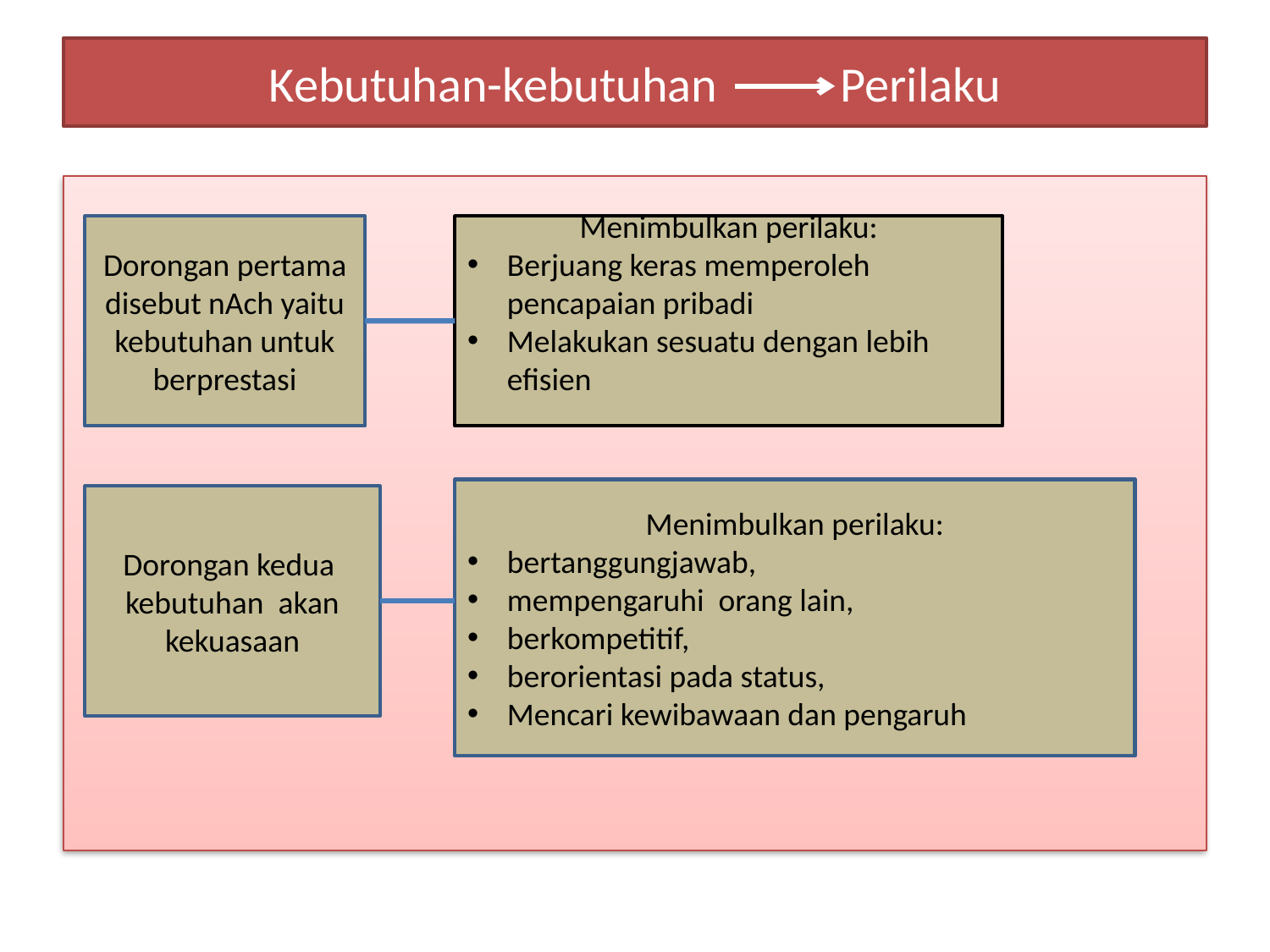

# Kebutuhan-kebutuhan           Perilaku

Dorongan pertama disebut nAch yaitu kebutuhan untuk berprestasi
Menimbulkan perilaku:
Berjuang keras memperoleh pencapaian pribadi
Melakukan sesuatu dengan lebih efisien

Menimbulkan perilaku:
bertanggungjawab,
mempengaruhi  orang lain,
berkompetitif,
berorientasi pada status,
Mencari kewibawaan dan pengaruh
Dorongan kedua  kebutuhan  akan kekuasaan